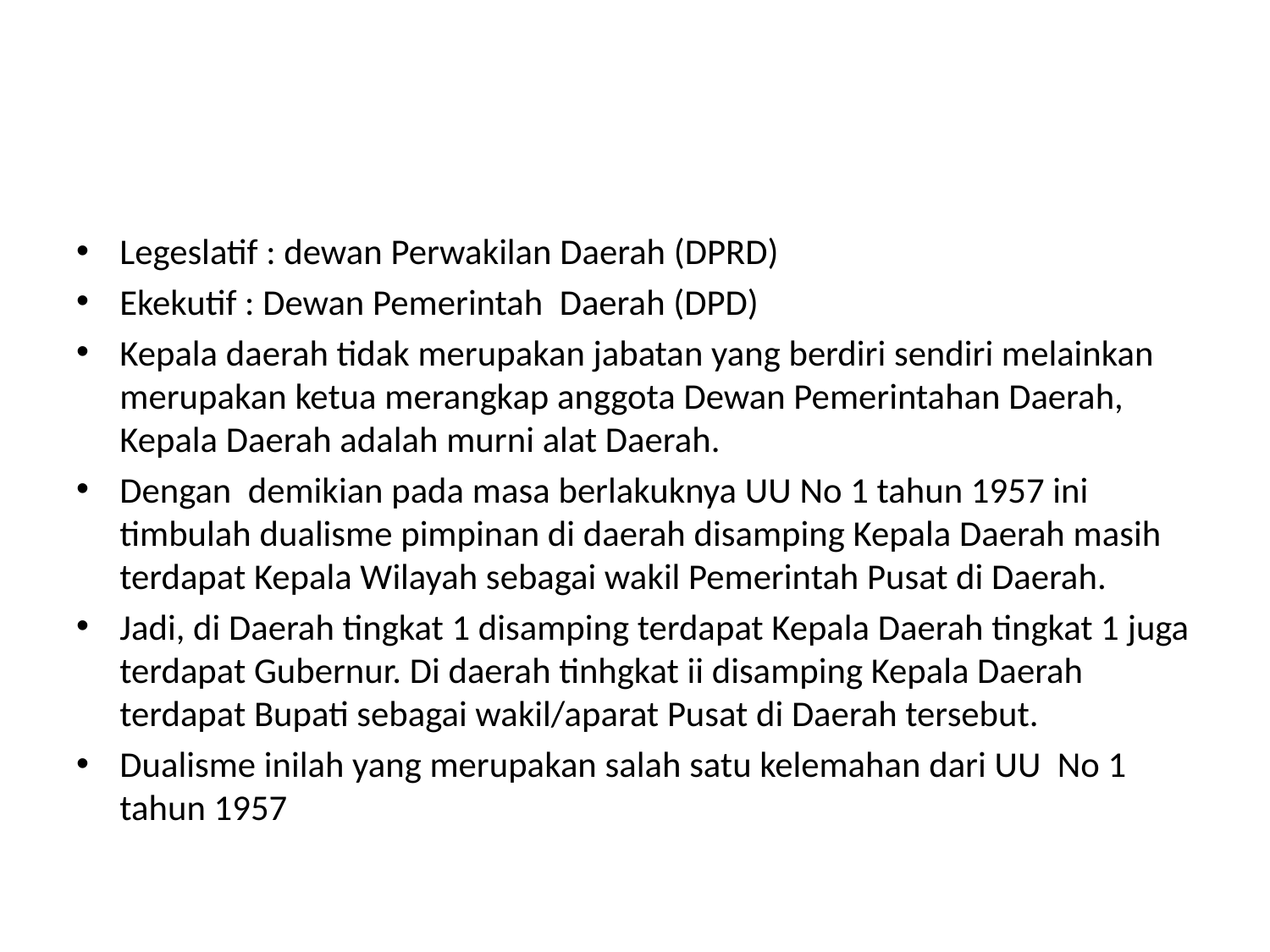

#
Legeslatif : dewan Perwakilan Daerah (DPRD)
Ekekutif : Dewan Pemerintah  Daerah (DPD)
Kepala daerah tidak merupakan jabatan yang berdiri sendiri melainkan merupakan ketua merangkap anggota Dewan Pemerintahan Daerah, Kepala Daerah adalah murni alat Daerah.
Dengan  demikian pada masa berlakuknya UU No 1 tahun 1957 ini timbulah dualisme pimpinan di daerah disamping Kepala Daerah masih  terdapat Kepala Wilayah sebagai wakil Pemerintah Pusat di Daerah.
Jadi, di Daerah tingkat 1 disamping terdapat Kepala Daerah tingkat 1 juga terdapat Gubernur. Di daerah tinhgkat ii disamping Kepala Daerah terdapat Bupati sebagai wakil/aparat Pusat di Daerah tersebut.
Dualisme inilah yang merupakan salah satu kelemahan dari UU  No 1 tahun 1957